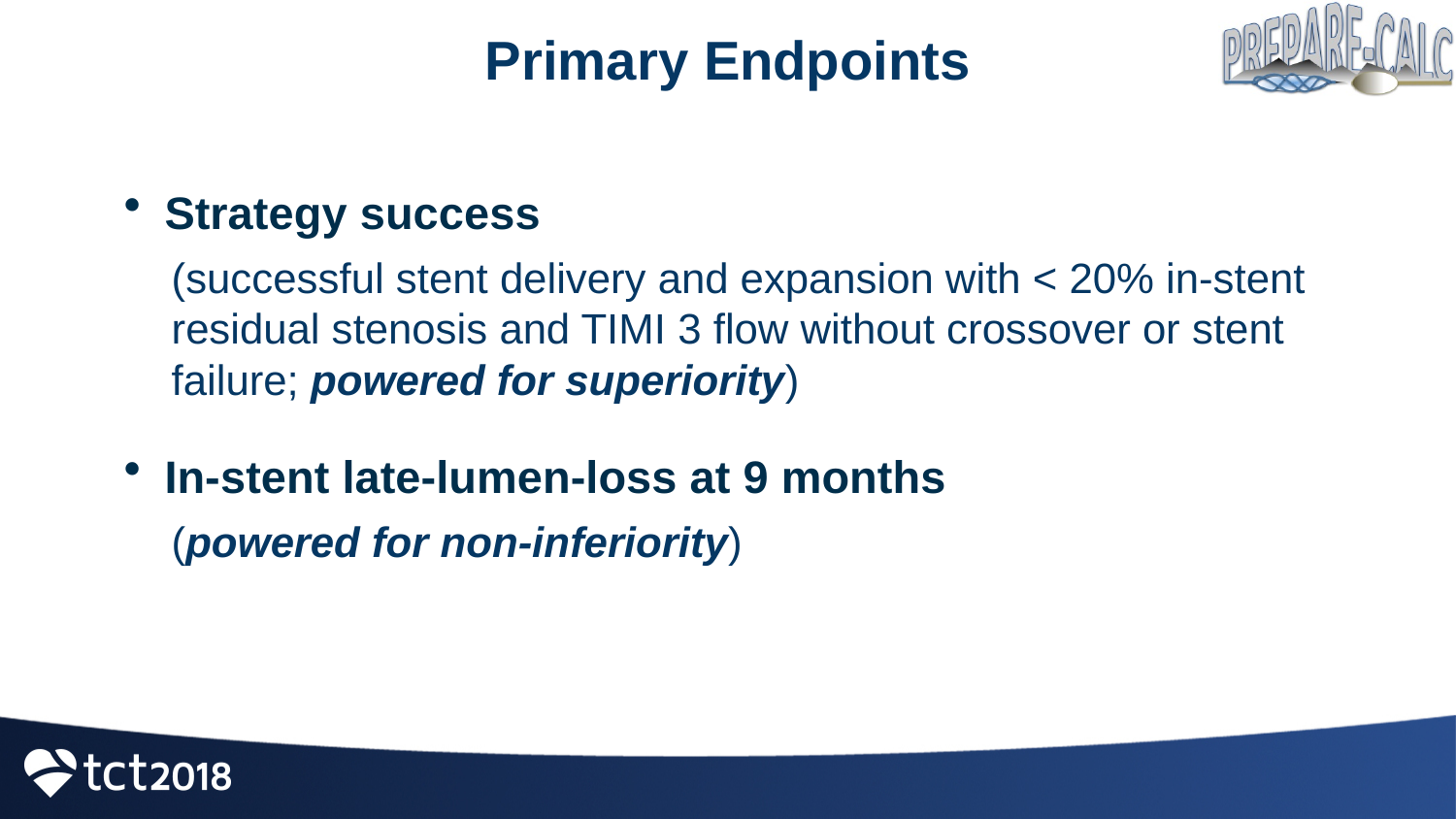

# Primary Endpoints
Strategy success
(successful stent delivery and expansion with < 20% in-stent residual stenosis and TIMI 3 flow without crossover or stent failure; powered for superiority)

In-stent late-lumen-loss at 9 months
(powered for non-inferiority)